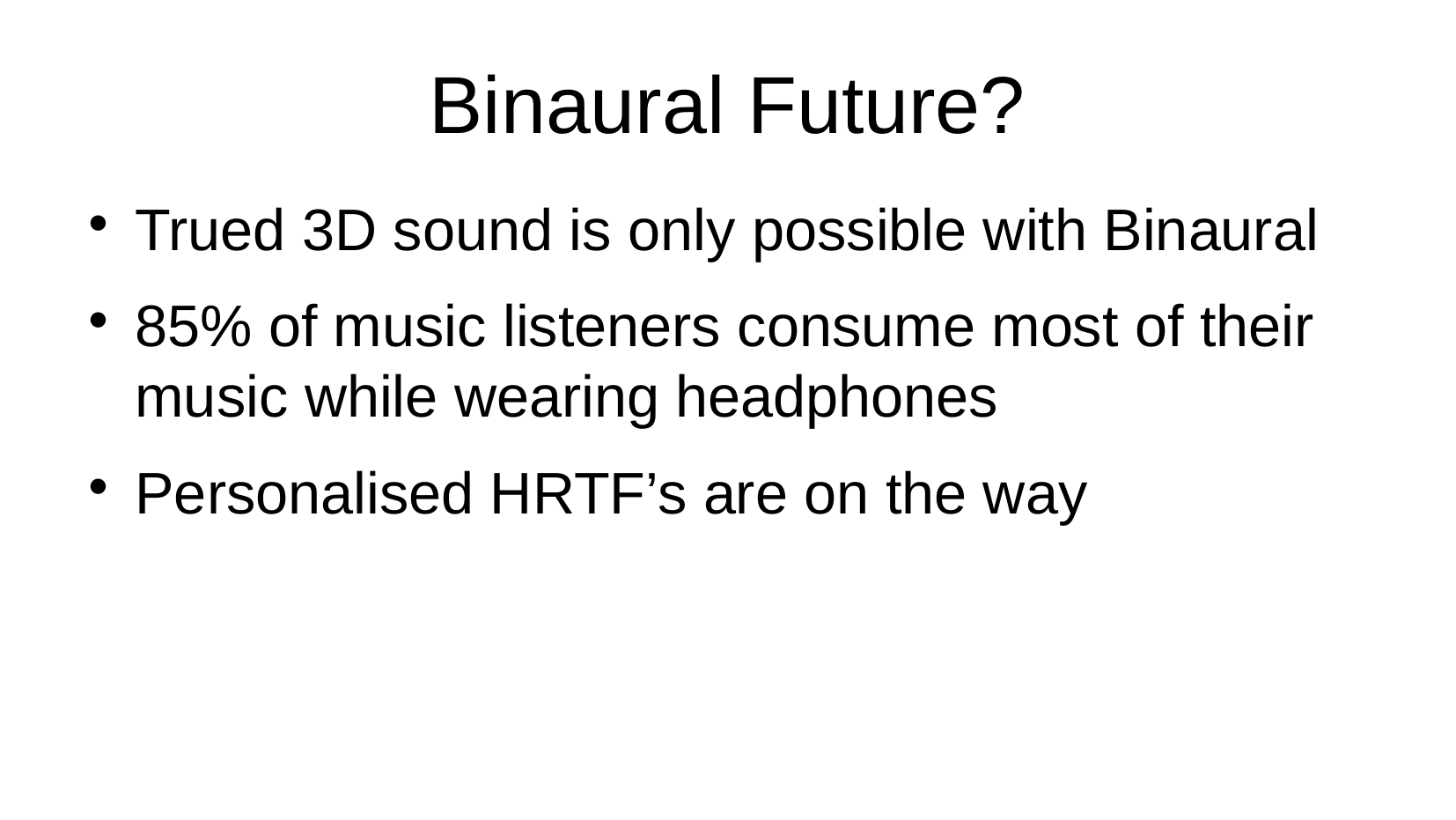

Binaural Future?
Trued 3D sound is only possible with Binaural
85% of music listeners consume most of their music while wearing headphones
Personalised HRTF’s are on the way